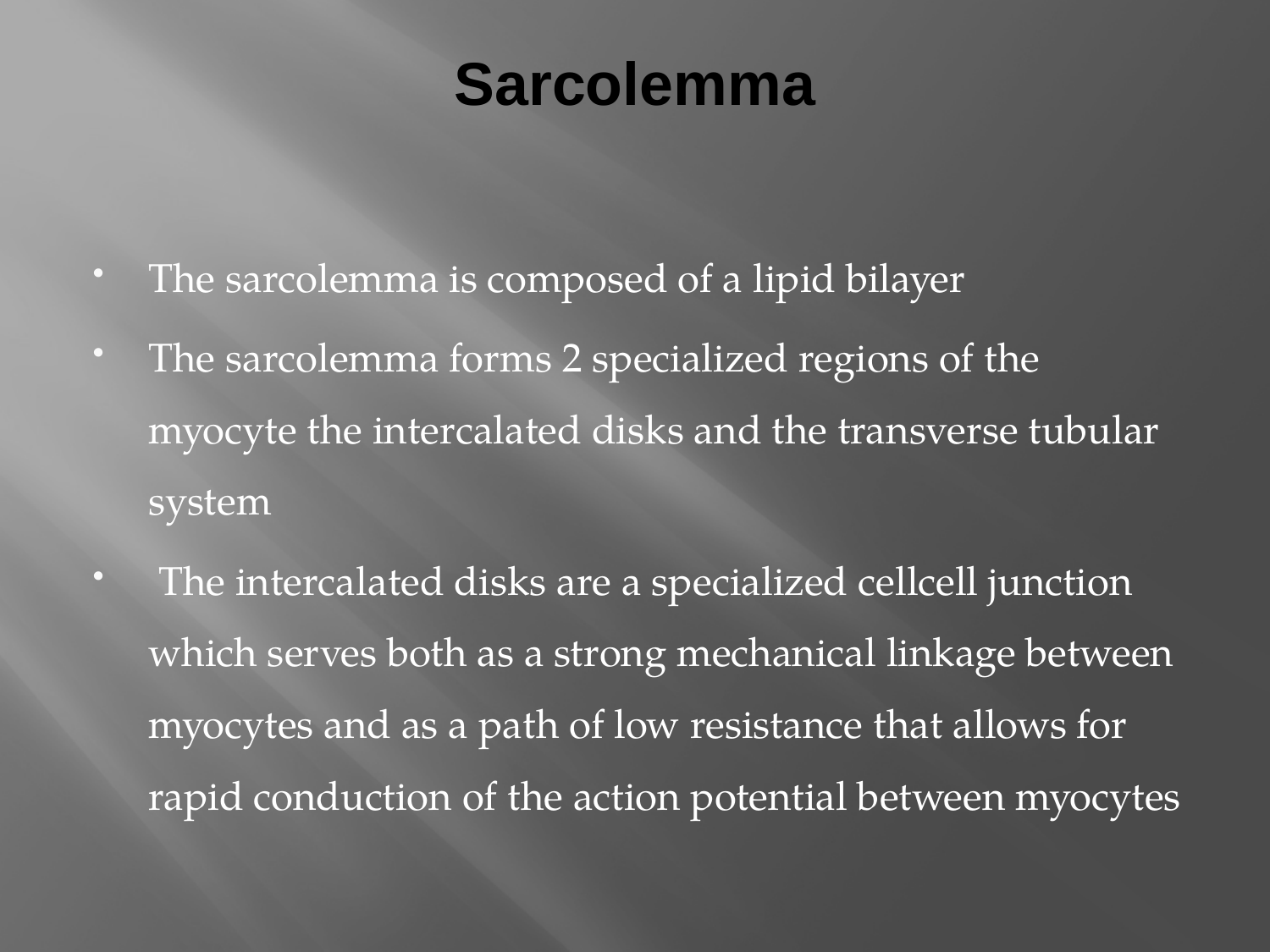

# Sarcolemma
The sarcolemma is composed of a lipid bilayer
The sarcolemma forms 2 specialized regions of the myocyte the intercalated disks and the transverse tubular system
 The intercalated disks are a specialized cellcell junction which serves both as a strong mechanical linkage between myocytes and as a path of low resistance that allows for rapid conduction of the action potential between myocytes